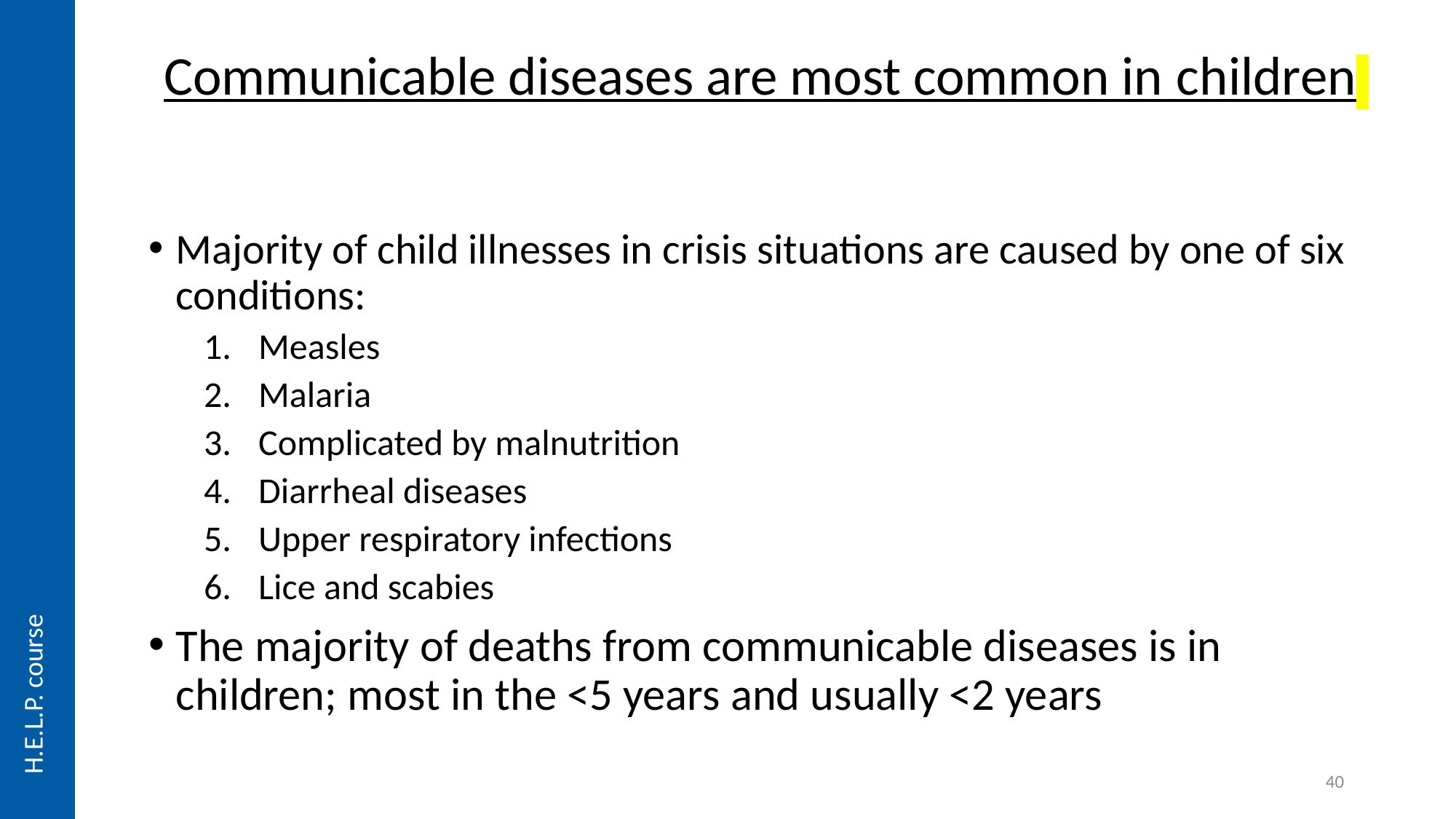

# Communicable diseases are most common in children
Majority of child illnesses in crisis situations are caused by one of six conditions:
Measles
Malaria
Complicated by malnutrition
Diarrheal diseases
Upper respiratory infections
Lice and scabies
The majority of deaths from communicable diseases is in children; most in the <5 years and usually <2 years
H.E.L.P. course
40